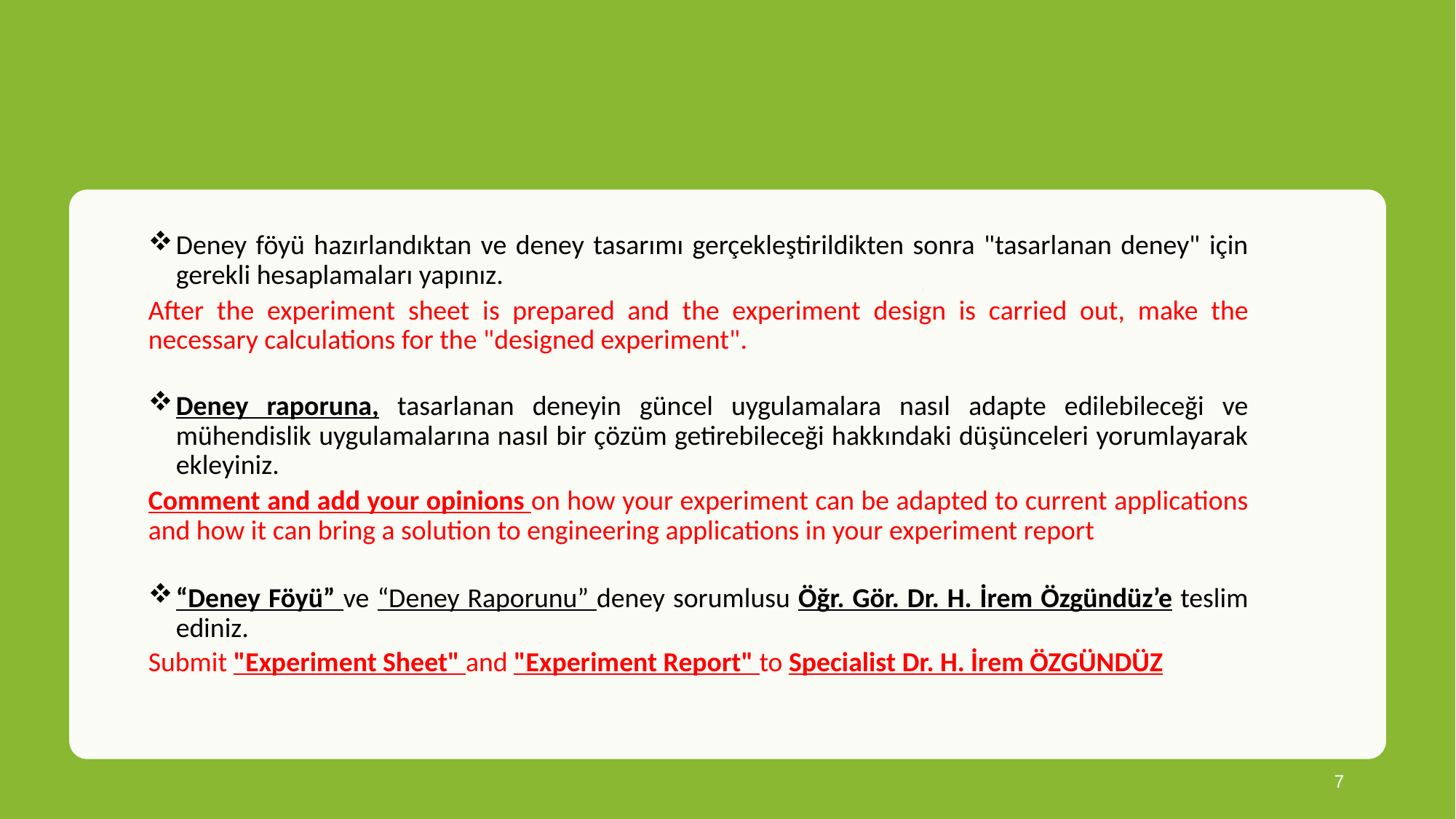

Deney föyü hazırlandıktan ve deney tasarımı gerçekleştirildikten sonra "tasarlanan deney" için gerekli hesaplamaları yapınız.
After the experiment sheet is prepared and the experiment design is carried out, make the necessary calculations for the "designed experiment".

Deney raporuna, tasarlanan deneyin güncel uygulamalara nasıl adapte edilebileceği ve mühendislik uygulamalarına nasıl bir çözüm getirebileceği hakkındaki düşünceleri yorumlayarak ekleyiniz.
Comment and add your opinions on how your experiment can be adapted to current applications and how it can bring a solution to engineering applications in your experiment report

“Deney Föyü” ve “Deney Raporunu” deney sorumlusu Öğr. Gör. Dr. H. İrem Özgündüz’e teslim ediniz.
Submit "Experiment Sheet" and "Experiment Report" to Specialist Dr. H. İrem ÖZGÜNDÜZ

7